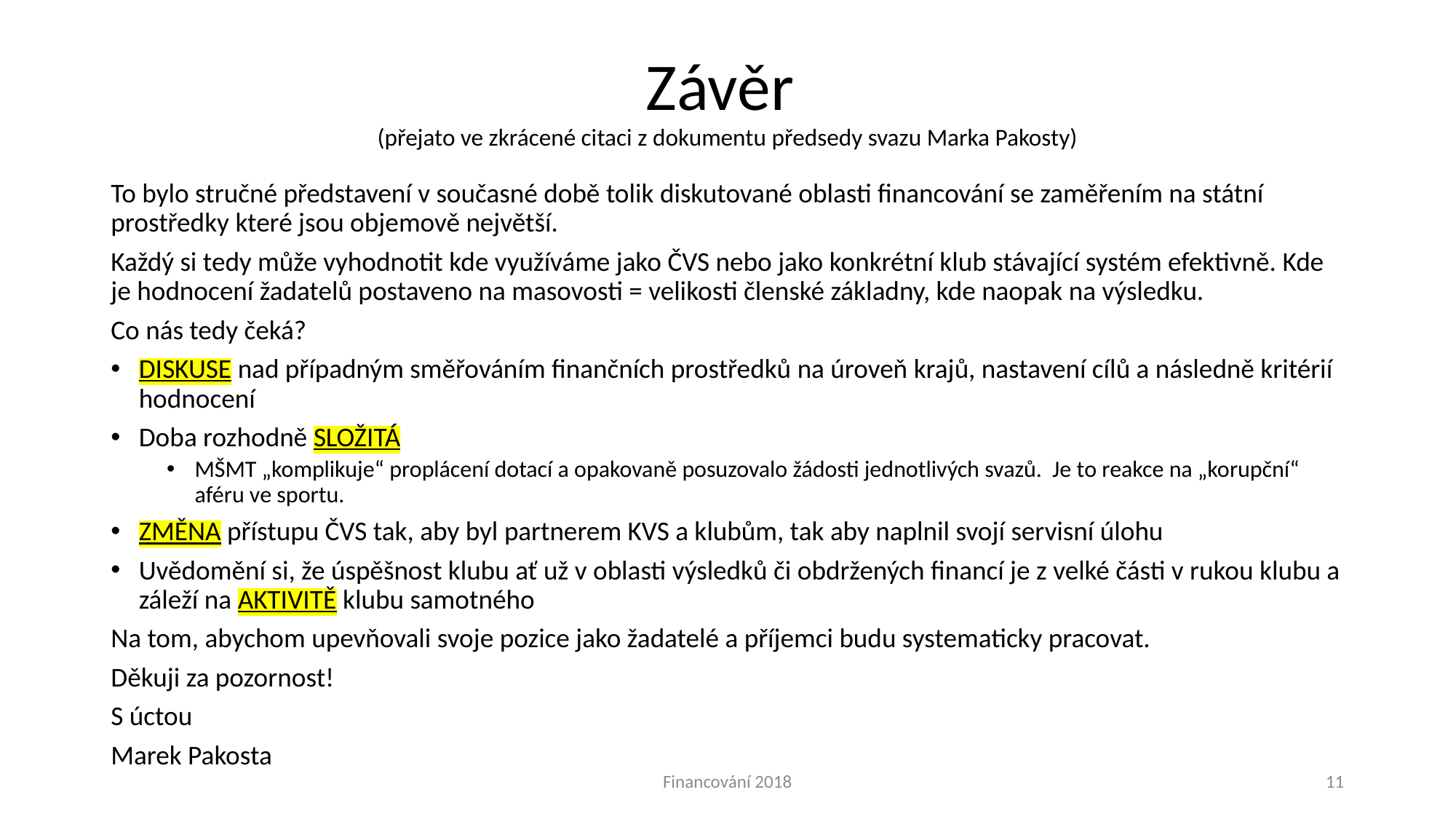

# Závěr (přejato ve zkrácené citaci z dokumentu předsedy svazu Marka Pakosty)
To bylo stručné představení v současné době tolik diskutované oblasti financování se zaměřením na státní prostředky které jsou objemově největší.
Každý si tedy může vyhodnotit kde využíváme jako ČVS nebo jako konkrétní klub stávající systém efektivně. Kde je hodnocení žadatelů postaveno na masovosti = velikosti členské základny, kde naopak na výsledku.
Co nás tedy čeká?
DISKUSE nad případným směřováním finančních prostředků na úroveň krajů, nastavení cílů a následně kritérií hodnocení
Doba rozhodně SLOŽITÁ
MŠMT „komplikuje“ proplácení dotací a opakovaně posuzovalo žádosti jednotlivých svazů.  Je to reakce na „korupční“ aféru ve sportu.
ZMĚNA přístupu ČVS tak, aby byl partnerem KVS a klubům, tak aby naplnil svojí servisní úlohu
Uvědomění si, že úspěšnost klubu ať už v oblasti výsledků či obdržených financí je z velké části v rukou klubu a záleží na AKTIVITĚ klubu samotného
Na tom, abychom upevňovali svoje pozice jako žadatelé a příjemci budu systematicky pracovat.
Děkuji za pozornost!
S úctou
Marek Pakosta

Financování 2018
11